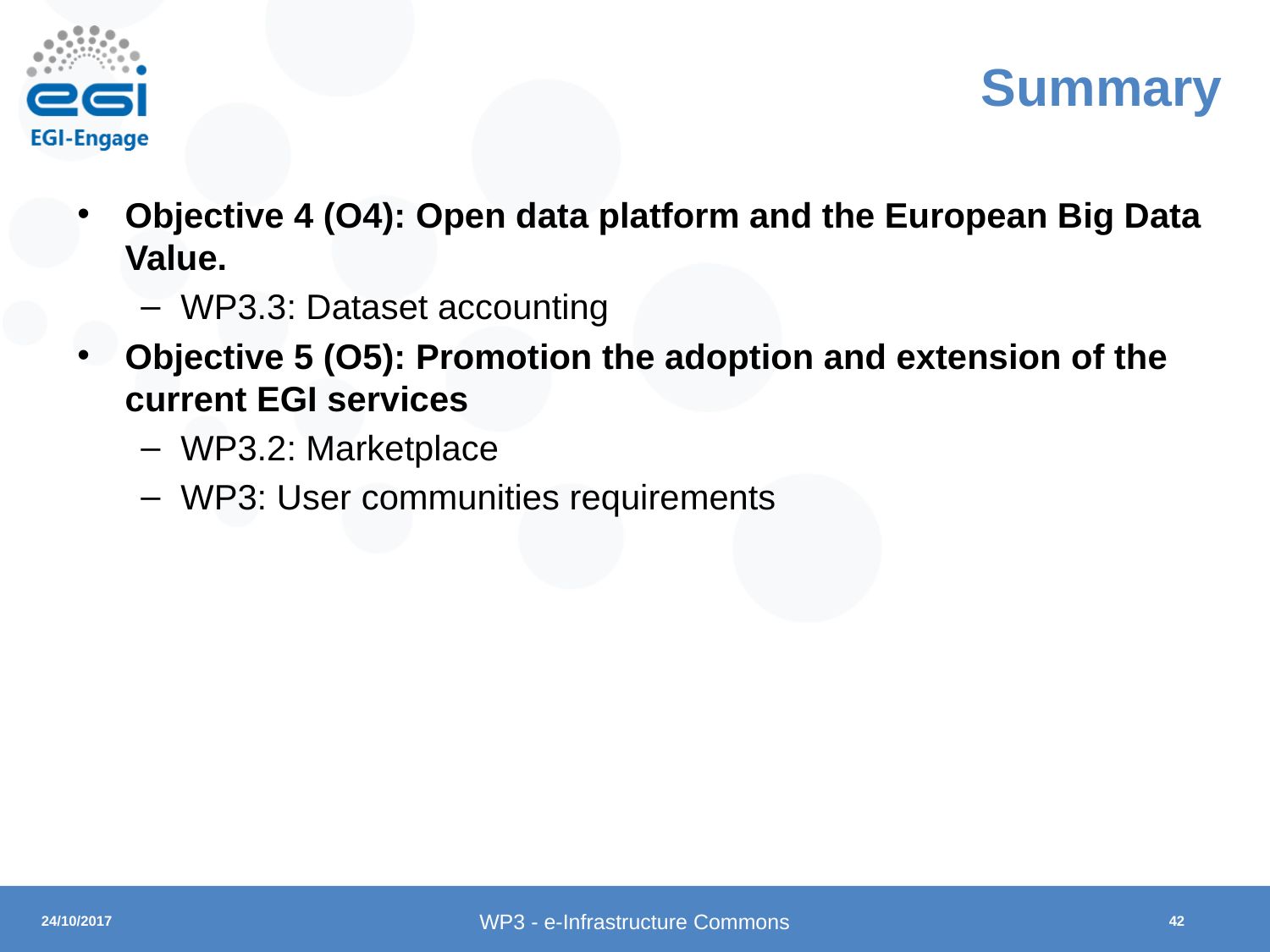

# Summary
Objective 4 (O4): Open data platform and the European Big Data Value.
WP3.3: Dataset accounting
Objective 5 (O5): Promotion the adoption and extension of the current EGI services
WP3.2: Marketplace
WP3: User communities requirements
WP3 - e-Infrastructure Commons